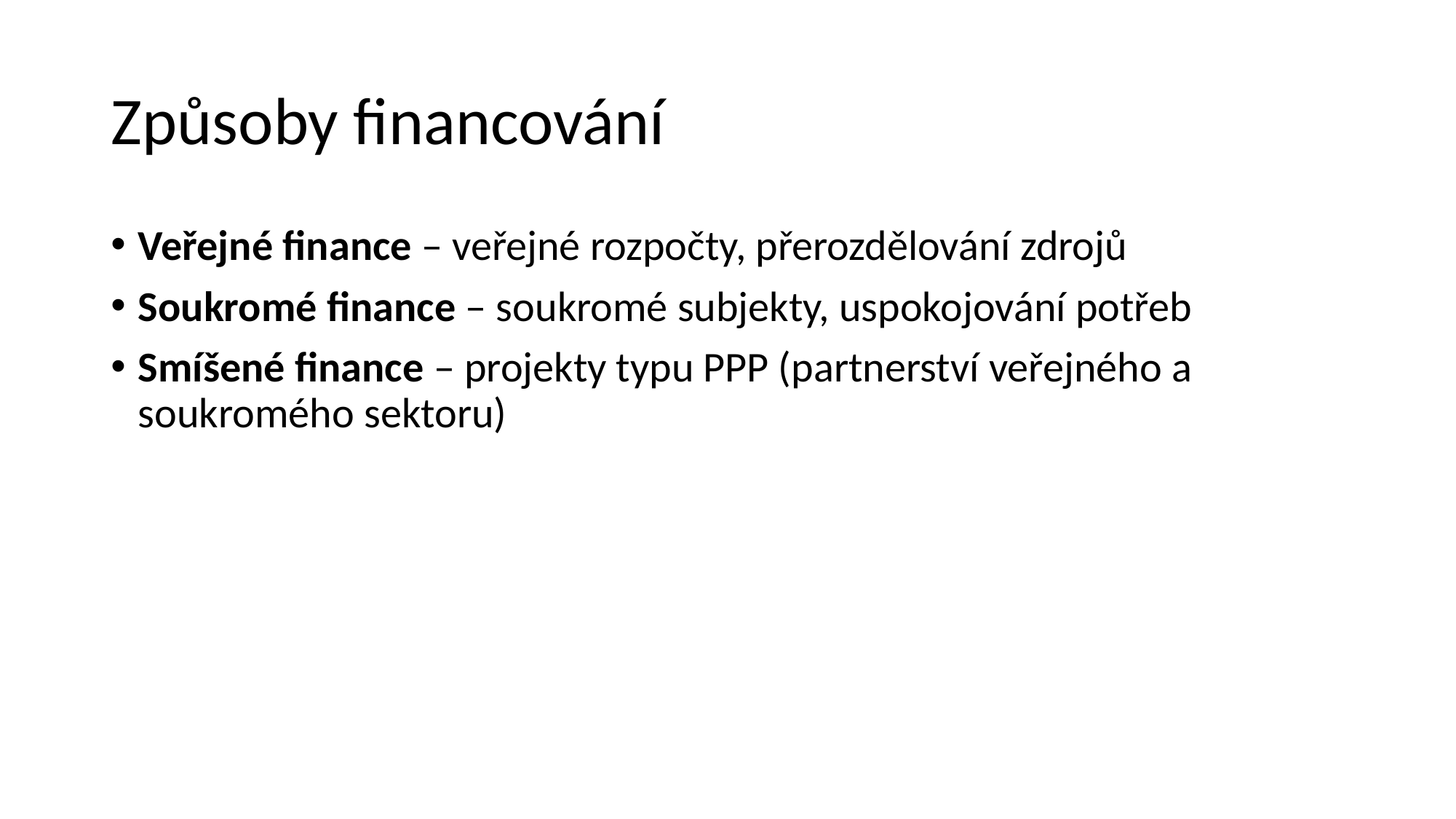

# Způsoby financování
Veřejné finance – veřejné rozpočty, přerozdělování zdrojů
Soukromé finance – soukromé subjekty, uspokojování potřeb
Smíšené finance – projekty typu PPP (partnerství veřejného a soukromého sektoru)